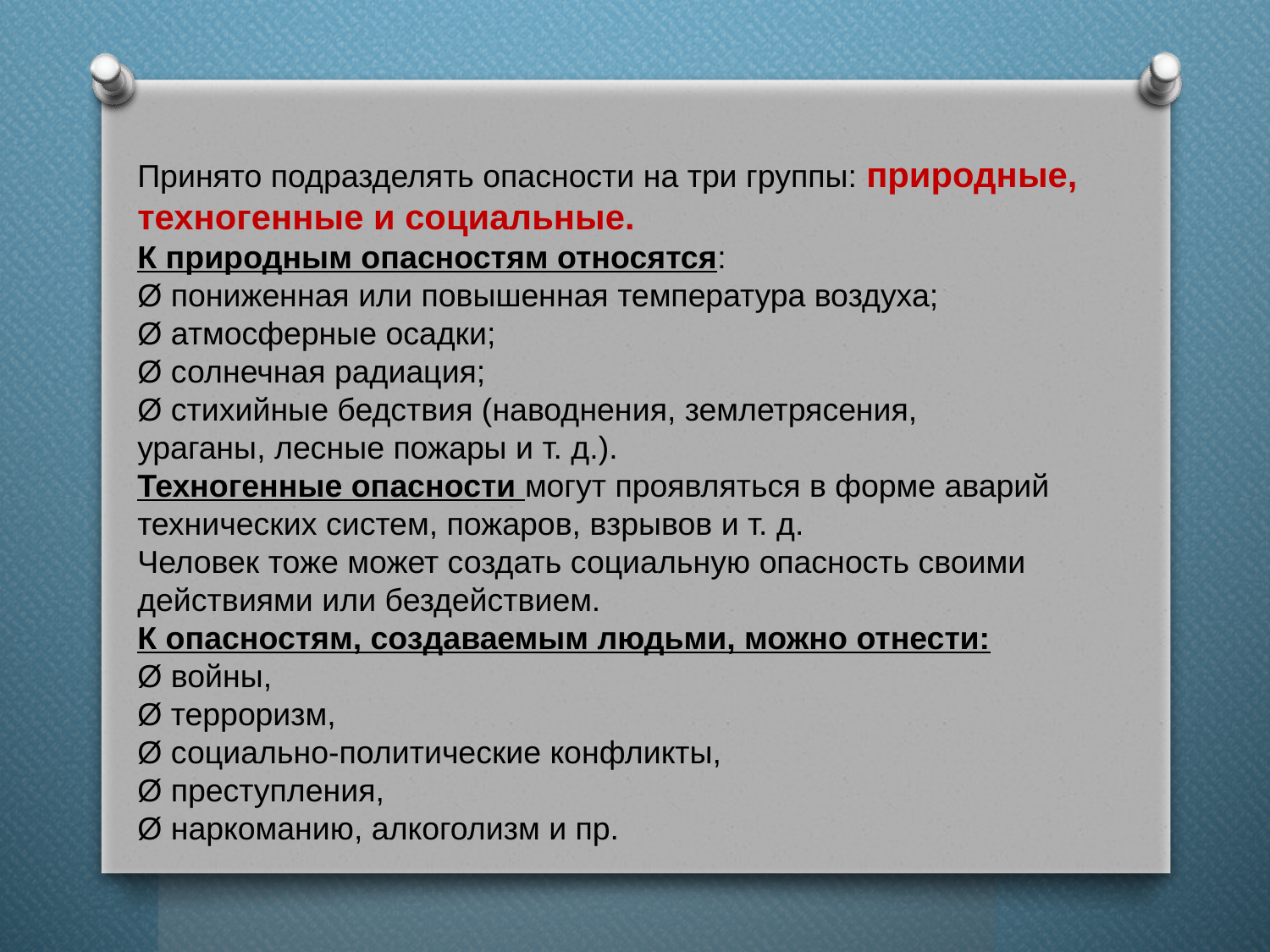

Принято подразделять опасности на три группы: природные, техногенные и социальные.
К природным опасностям относятся:
Ø пониженная или повышенная температура воздуха;
Ø атмосферные осадки;
Ø солнечная радиация;
Ø стихийные бедствия (наводнения, землетрясения,
ураганы, лесные пожары и т. д.).
Техногенные опасности могут проявляться в форме аварий технических систем, пожаров, взрывов и т. д.
Человек тоже может создать социальную опасность своими действиями или бездействием.
К опасностям, создаваемым людьми, можно отнести:
Ø войны,
Ø терроризм,
Ø социально-политические конфликты,
Ø преступления,
Ø наркоманию, алкоголизм и пр.